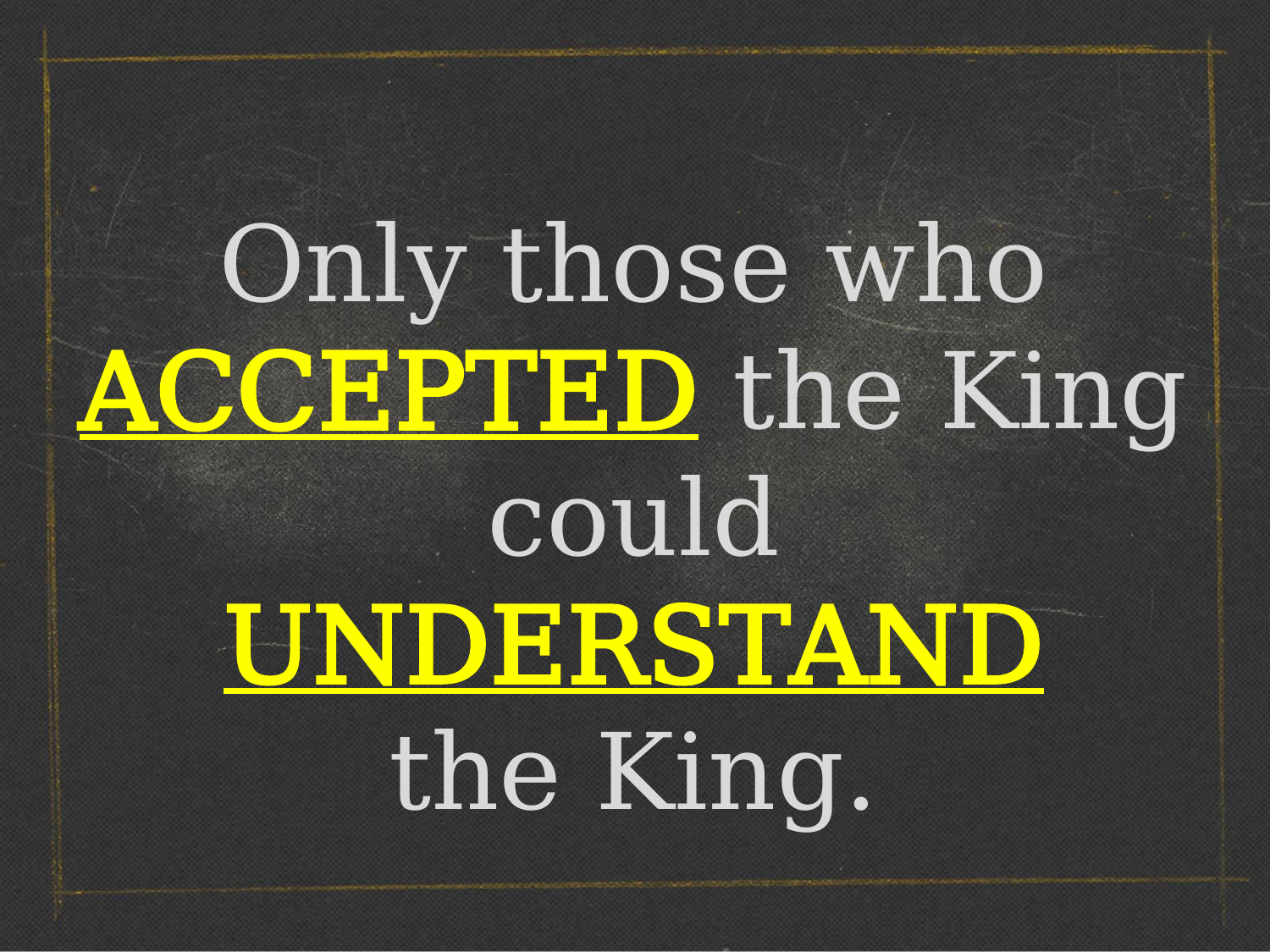

Only those who
ACCEPTED the King
could UNDERSTAND
the King.